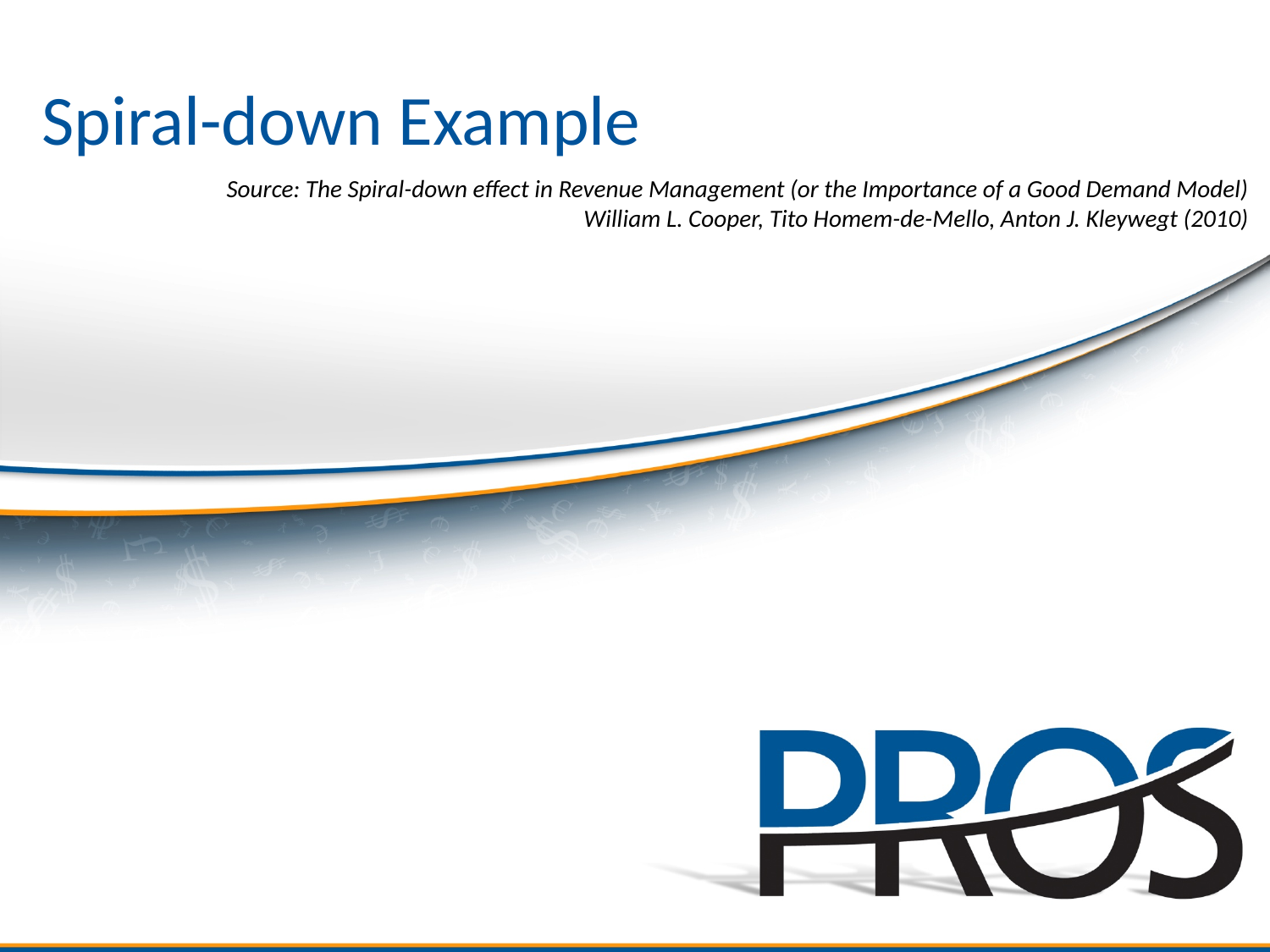

# Spiral-down Example
Source: The Spiral-down effect in Revenue Management (or the Importance of a Good Demand Model)
William L. Cooper, Tito Homem-de-Mello, Anton J. Kleywegt (2010)